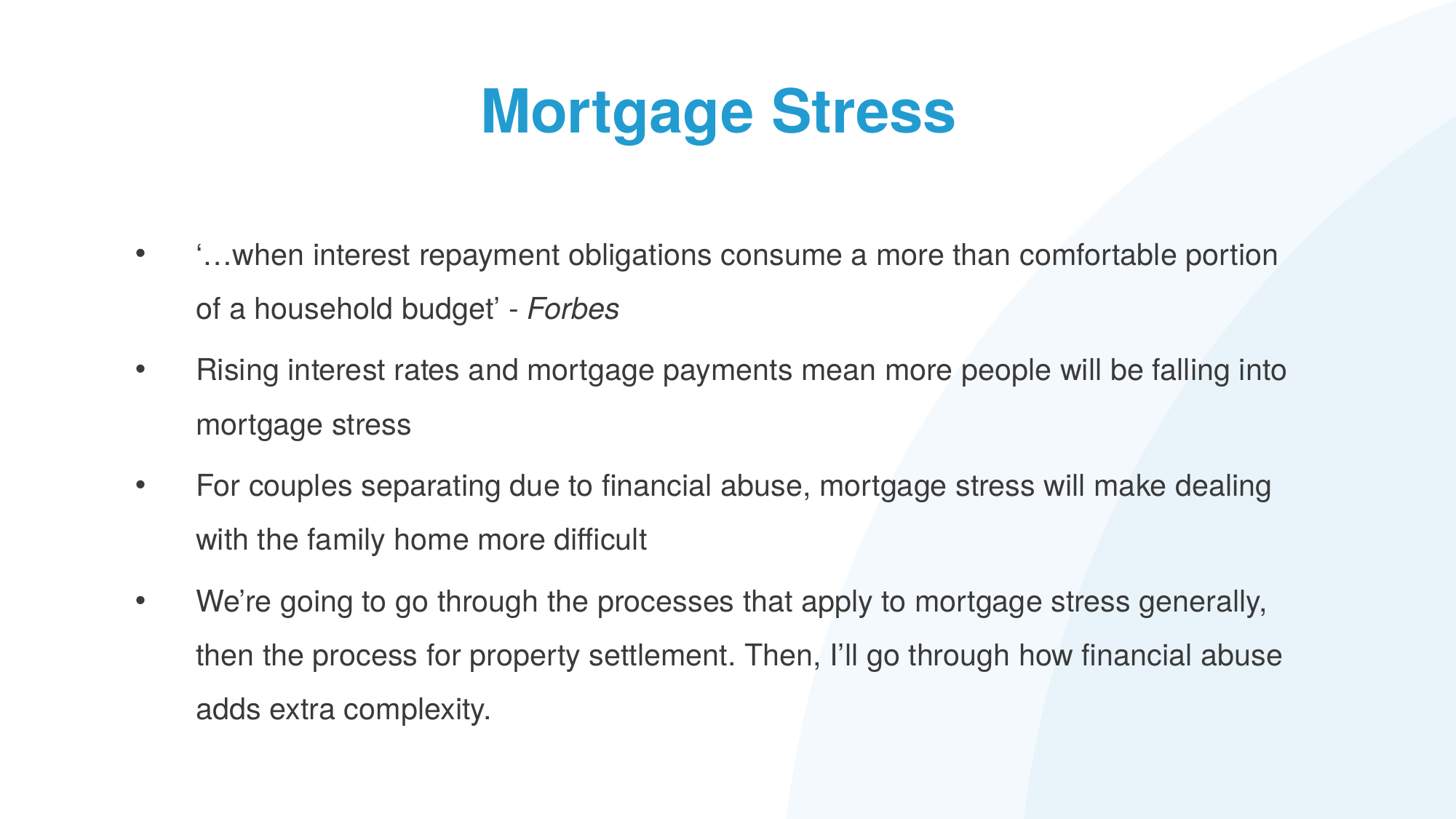

# Mortgage Stress
‘…when interest repayment obligations consume a more than comfortable portion of a household budget’ - Forbes
Rising interest rates and mortgage payments mean more people will be falling into mortgage stress
For couples separating due to financial abuse, mortgage stress will make dealing with the family home more difficult
We’re going to go through the processes that apply to mortgage stress generally, then the process for property settlement. Then, I’ll go through how financial abuse adds extra complexity.